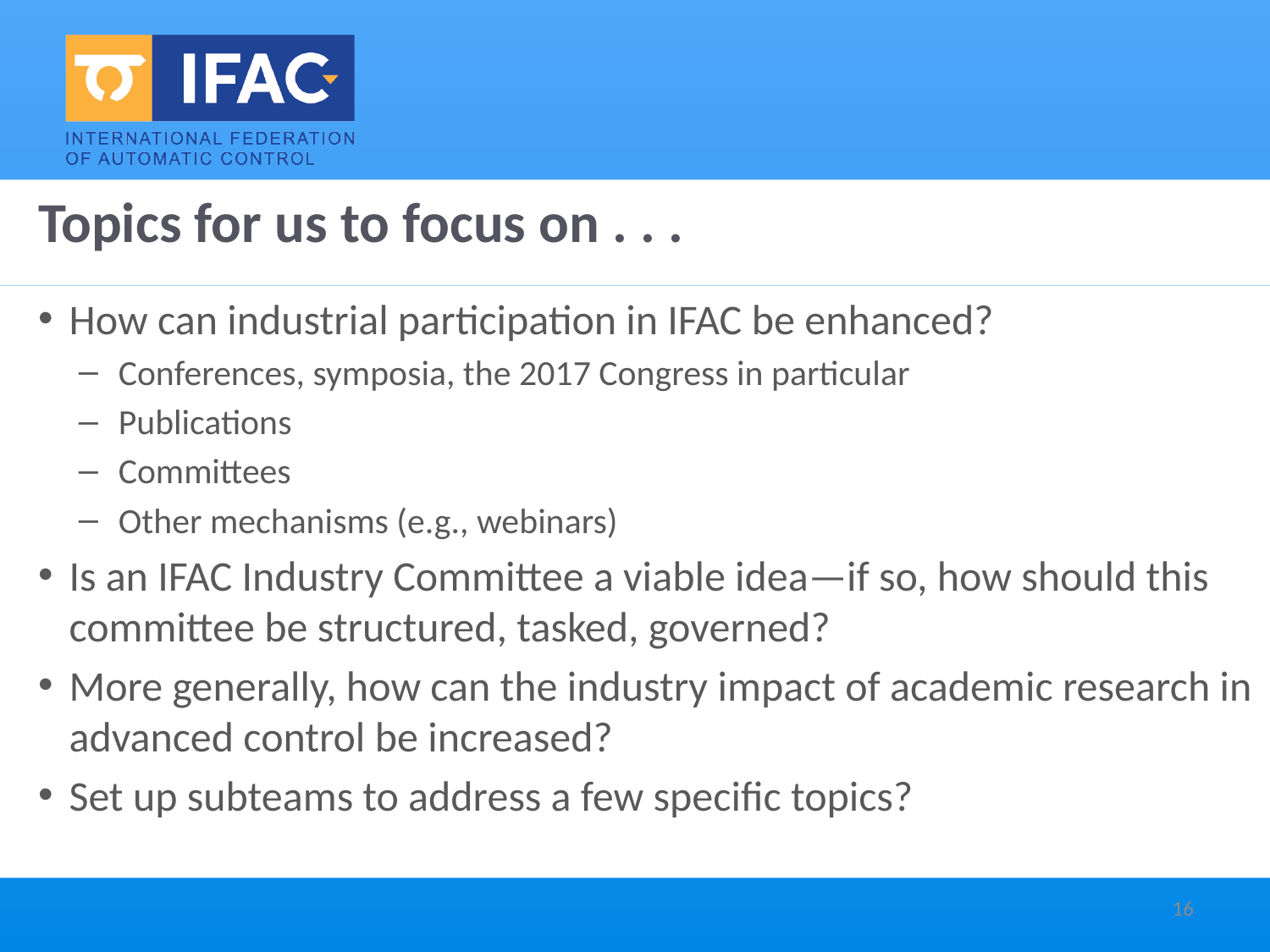

# Topics for us to focus on . . .
How can industrial participation in IFAC be enhanced?
Conferences, symposia, the 2017 Congress in particular
Publications
Committees
Other mechanisms (e.g., webinars)
Is an IFAC Industry Committee a viable idea—if so, how should this committee be structured, tasked, governed?
More generally, how can the industry impact of academic research in advanced control be increased?
Set up subteams to address a few specific topics?
16